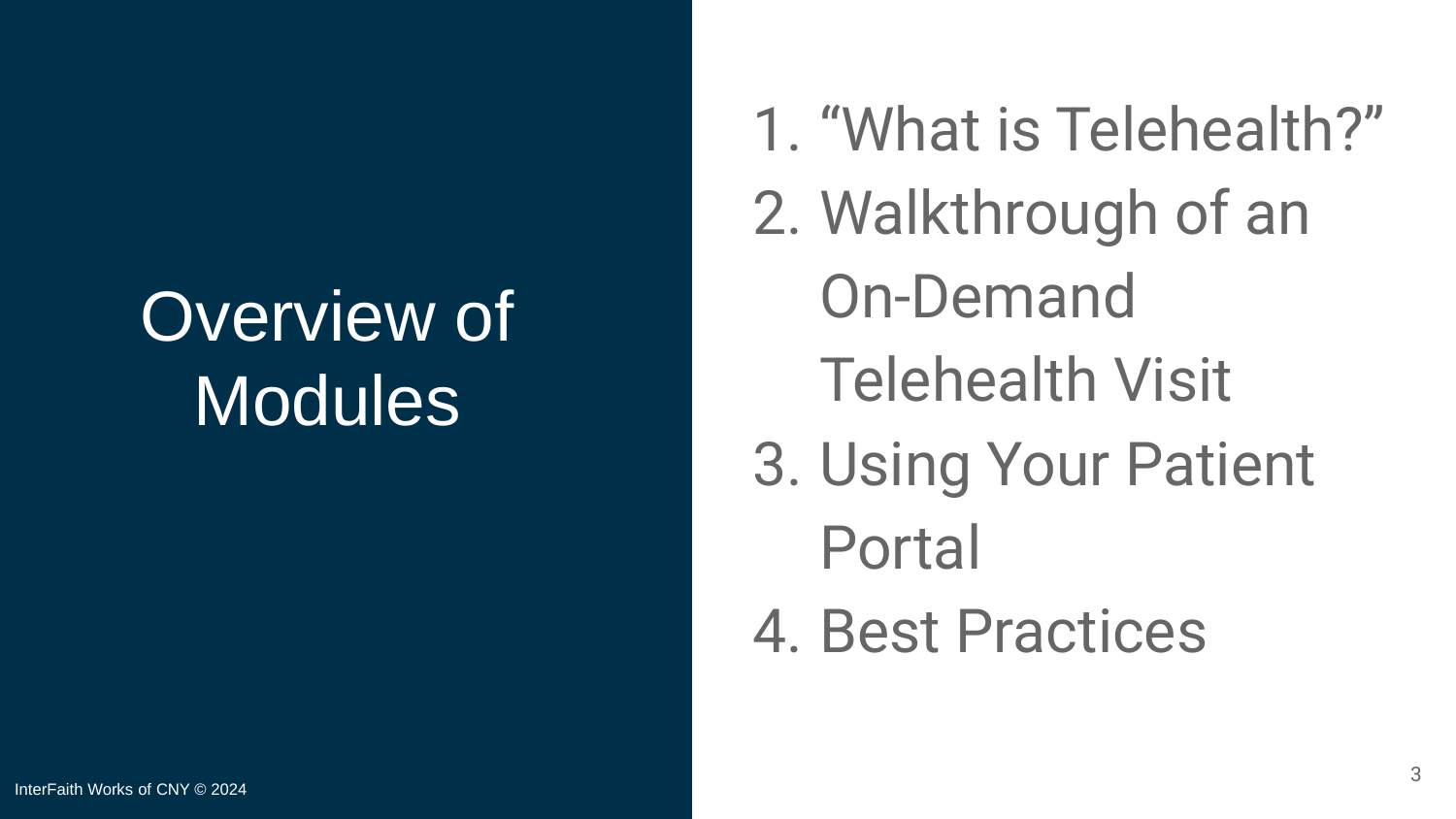

“What is Telehealth?”
Walkthrough of an On-Demand Telehealth Visit
Using Your Patient Portal
Best Practices
# Overview of Modules
3
InterFaith Works of CNY © 2024